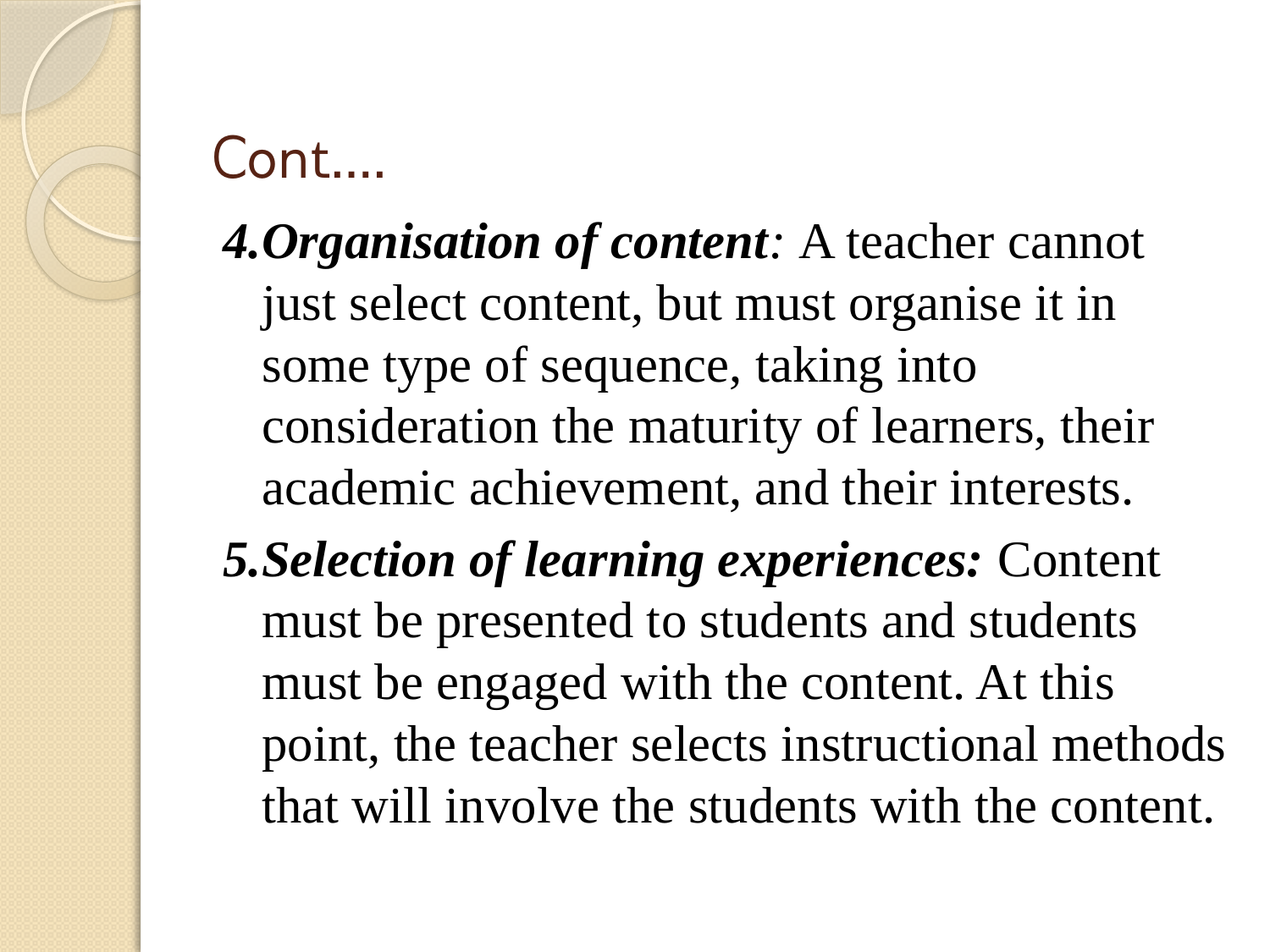

# Cont….
4.Organisation of content: A teacher cannot just select content, but must organise it in some type of sequence, taking into consideration the maturity of learners, their academic achievement, and their interests.
5.Selection of learning experiences: Content must be presented to students and students must be engaged with the content. At this point, the teacher selects instructional methods that will involve the students with the content.